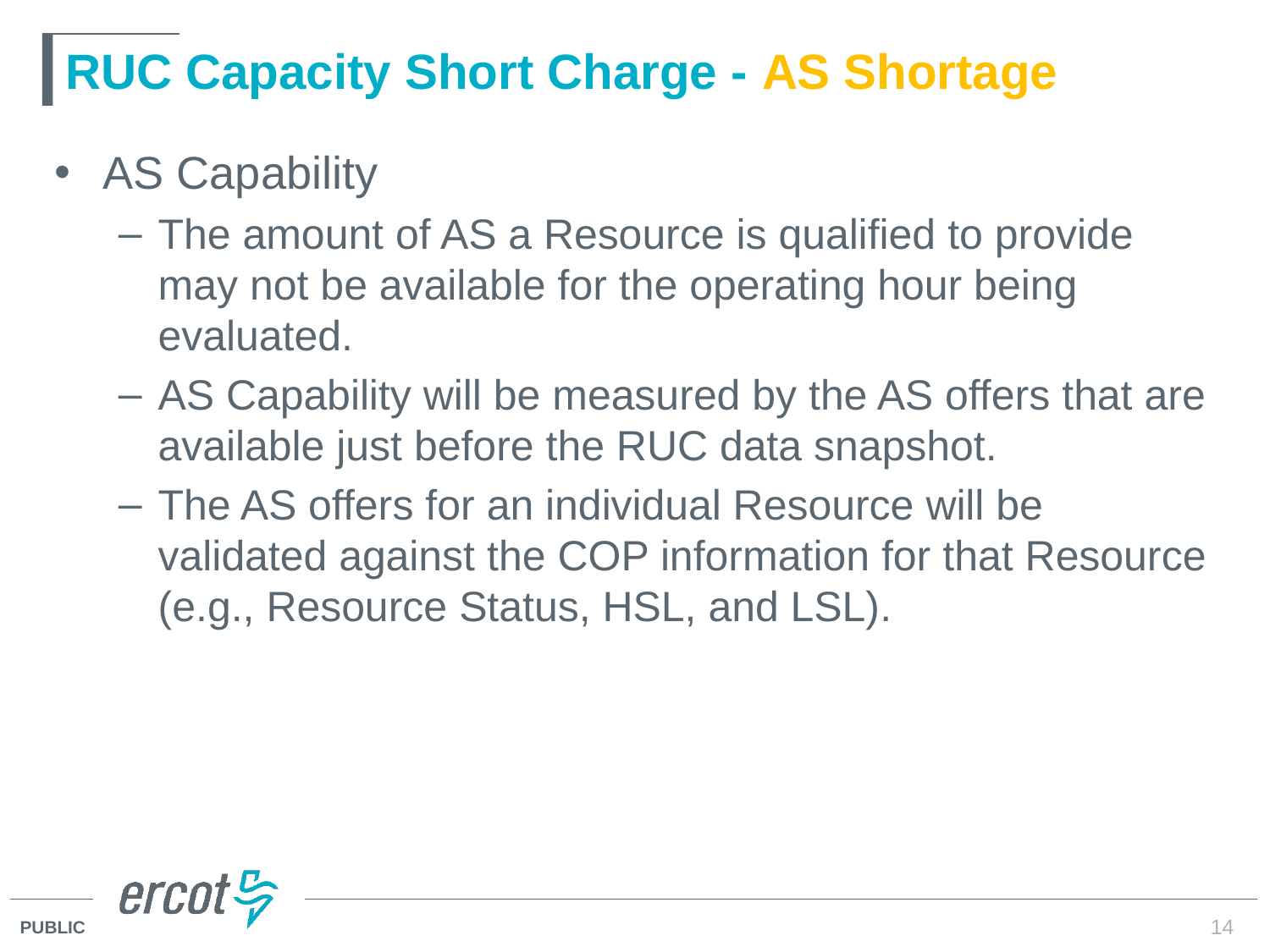

# RUC Capacity Short Charge - AS Shortage
AS Capability
The amount of AS a Resource is qualified to provide may not be available for the operating hour being evaluated.
AS Capability will be measured by the AS offers that are available just before the RUC data snapshot.
The AS offers for an individual Resource will be validated against the COP information for that Resource (e.g., Resource Status, HSL, and LSL).

14